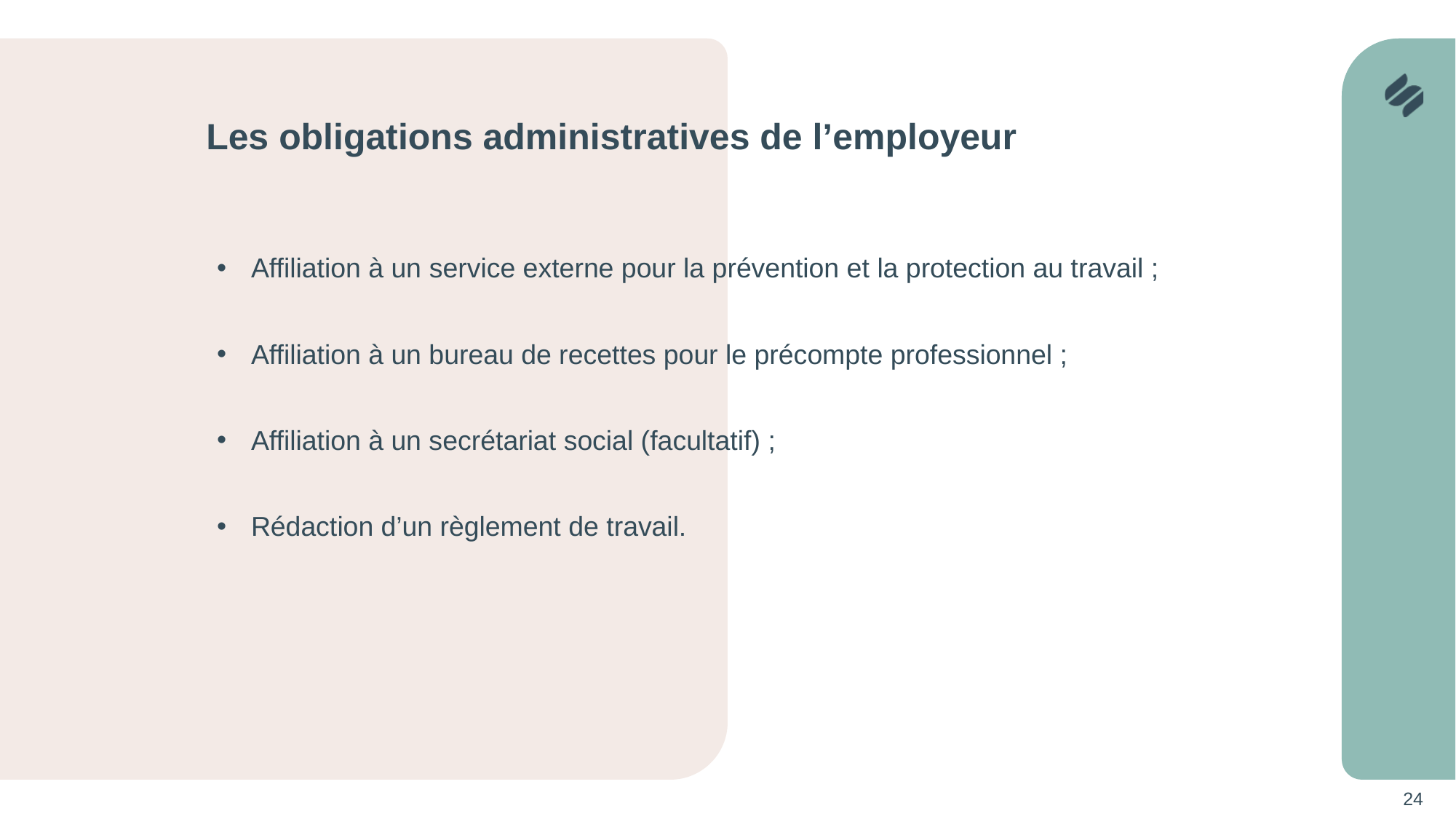

# Les obligations administratives de l’employeur
Affiliation à un service externe pour la prévention et la protection au travail ;
Affiliation à un bureau de recettes pour le précompte professionnel ;
Affiliation à un secrétariat social (facultatif) ;
Rédaction d’un règlement de travail.